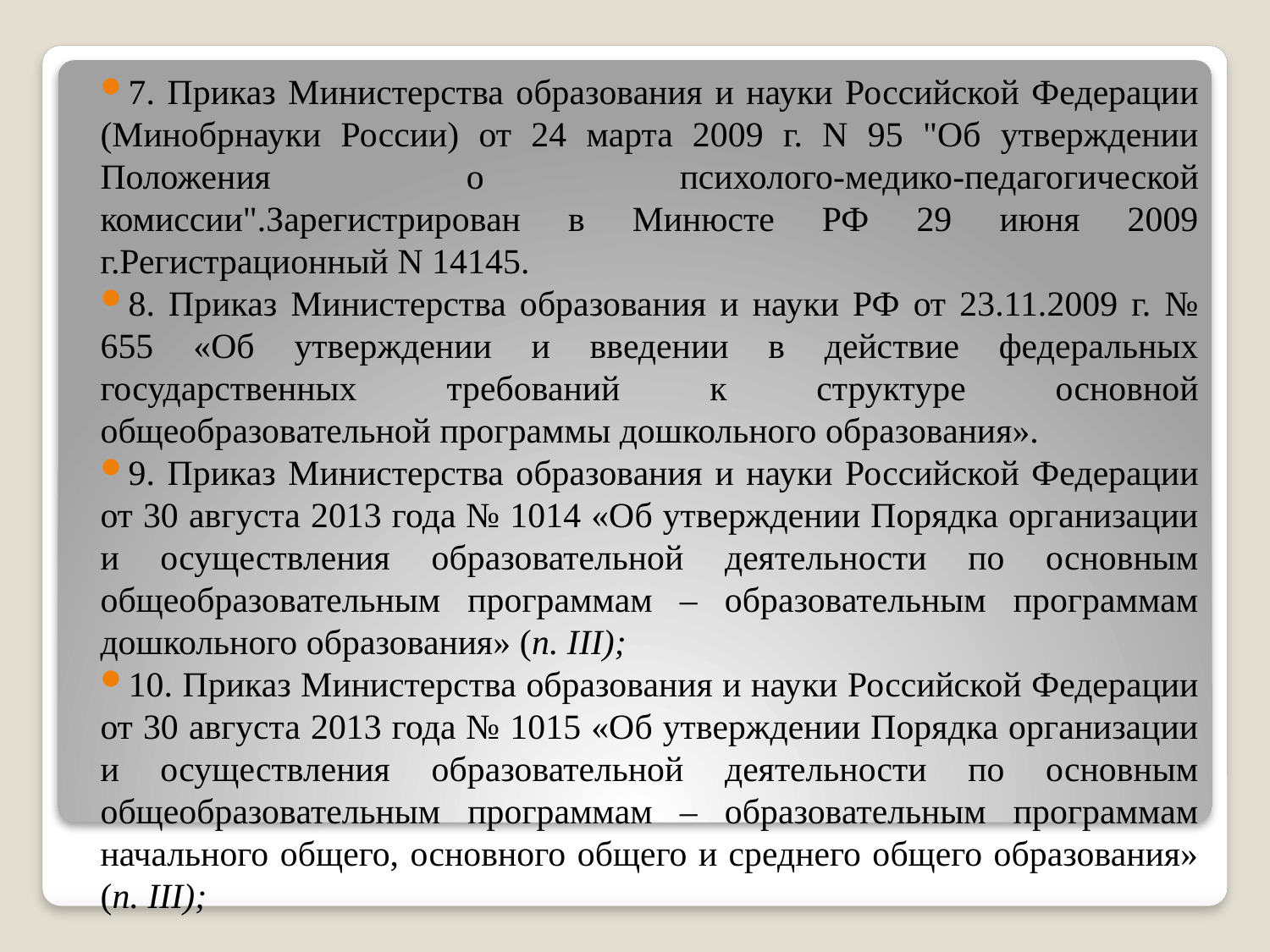

7. Приказ Министерства образования и науки Российской Федерации (Минобрнауки России) от 24 марта 2009 г. N 95 "Об утверждении Положения о психолого-медико-педагогической комиссии".Зарегистрирован в Минюсте РФ 29 июня 2009 г.Регистрационный N 14145.
8. Приказ Министерства образования и науки РФ от 23.11.2009 г. № 655 «Об утверждении и введении в действие федеральных государственных требований к структуре основной общеобразовательной программы дошкольного образования».
9. Приказ Министерства образования и науки Российской Федерации от 30 августа 2013 года № 1014 «Об утверждении Порядка организации и осуществления образовательной деятельности по основным общеобразовательным программам – образовательным программам дошкольного образования» (п. III);
10. Приказ Министерства образования и науки Российской Федерации от 30 августа 2013 года № 1015 «Об утверждении Порядка организации и осуществления образовательной деятельности по основным общеобразовательным программам – образовательным программам начального общего, основного общего и среднего общего образования» (п. III);